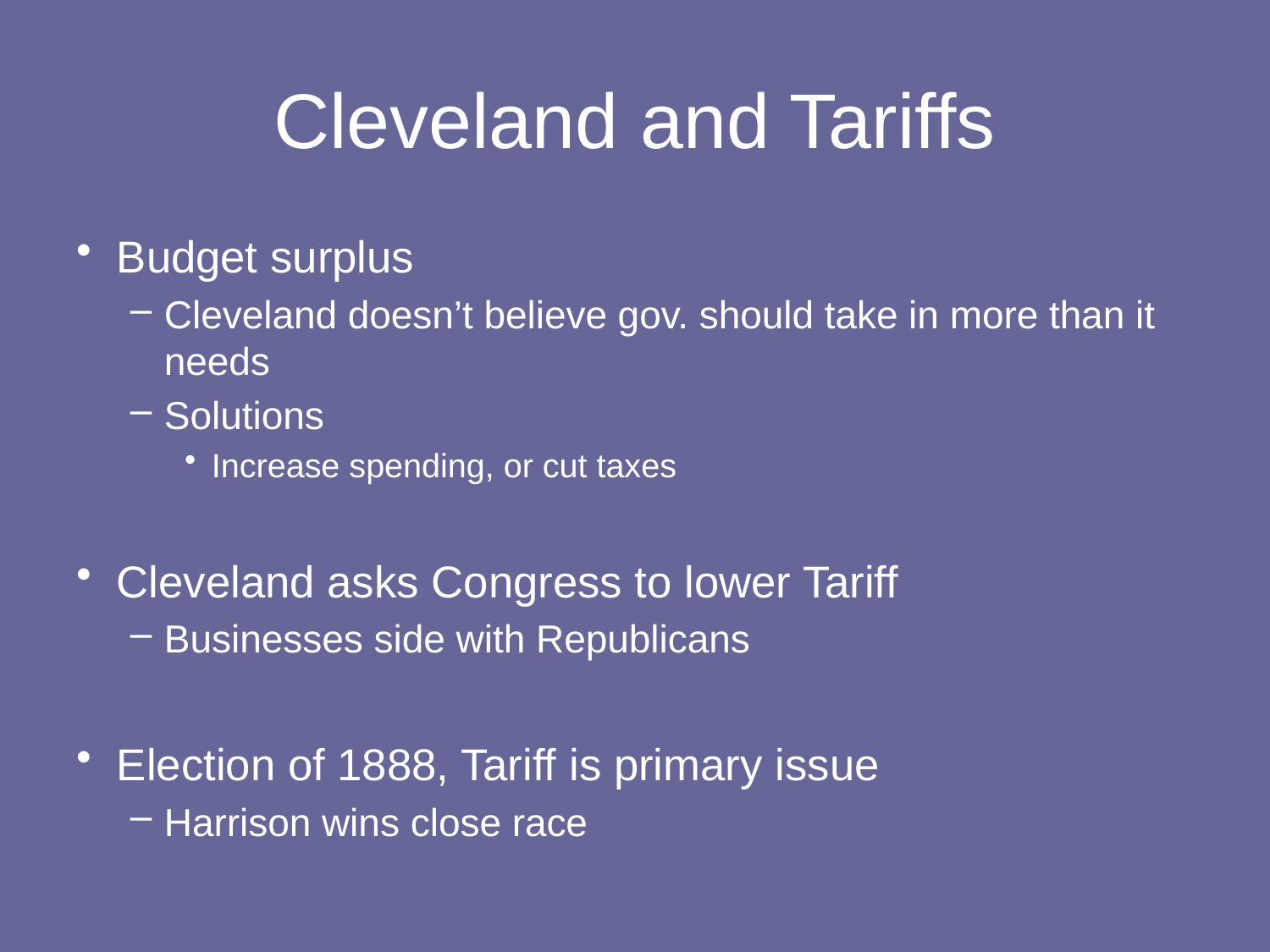

# Cleveland and Tariffs
Budget surplus
Cleveland doesn’t believe gov. should take in more than it needs
Solutions
Increase spending, or cut taxes

Cleveland asks Congress to lower Tariff
Businesses side with Republicans

Election of 1888, Tariff is primary issue
Harrison wins close race